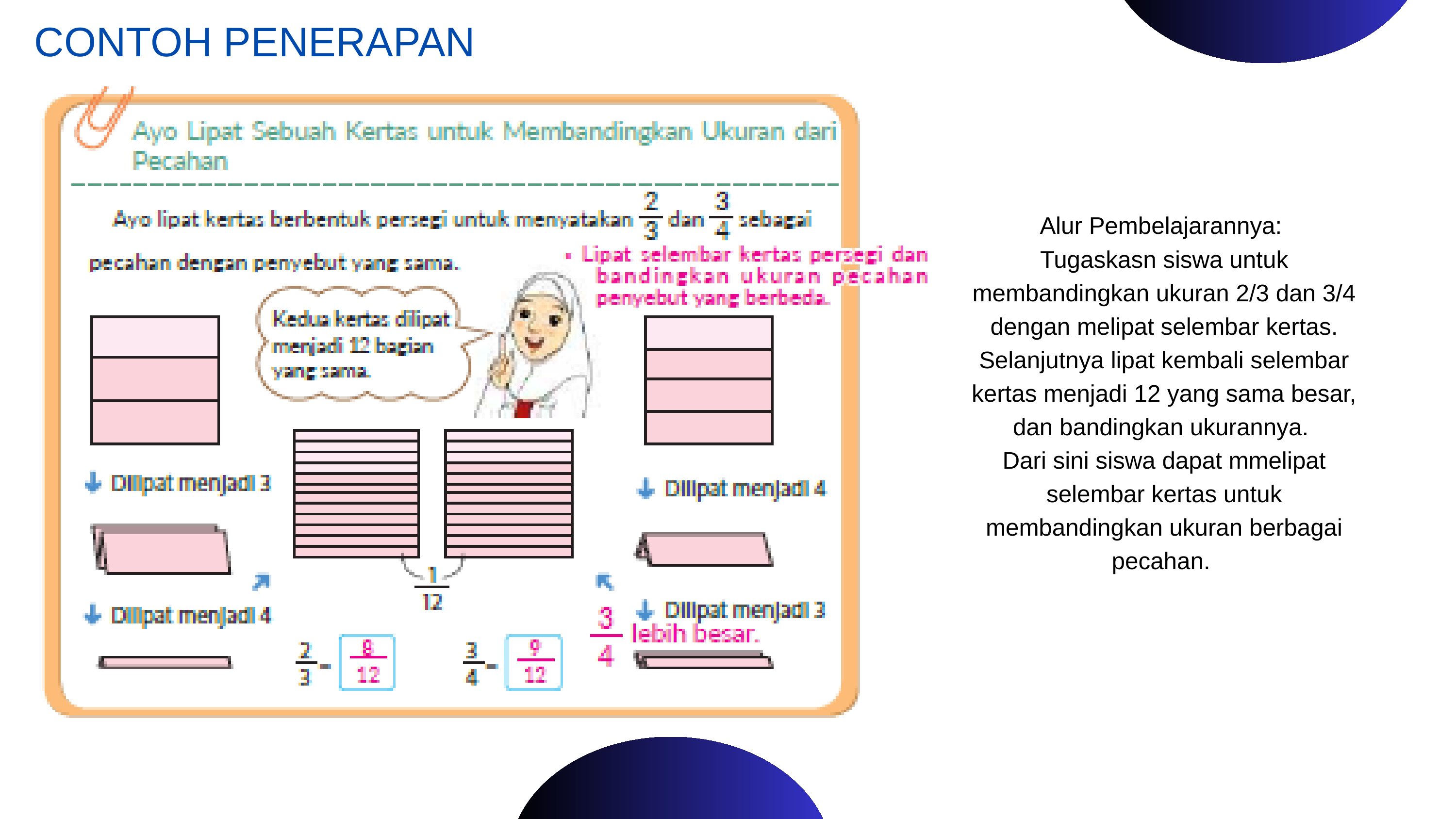

CONTOH PENERAPAN

Alur Pembelajarannya:
Tugaskasn siswa untuk membandingkan ukuran 2/3 dan 3/4 dengan melipat selembar kertas. Selanjutnya lipat kembali selembar kertas menjadi 12 yang sama besar, dan bandingkan ukurannya.
Dari sini siswa dapat mmelipat selembar kertas untuk membandingkan ukuran berbagai pecahan.